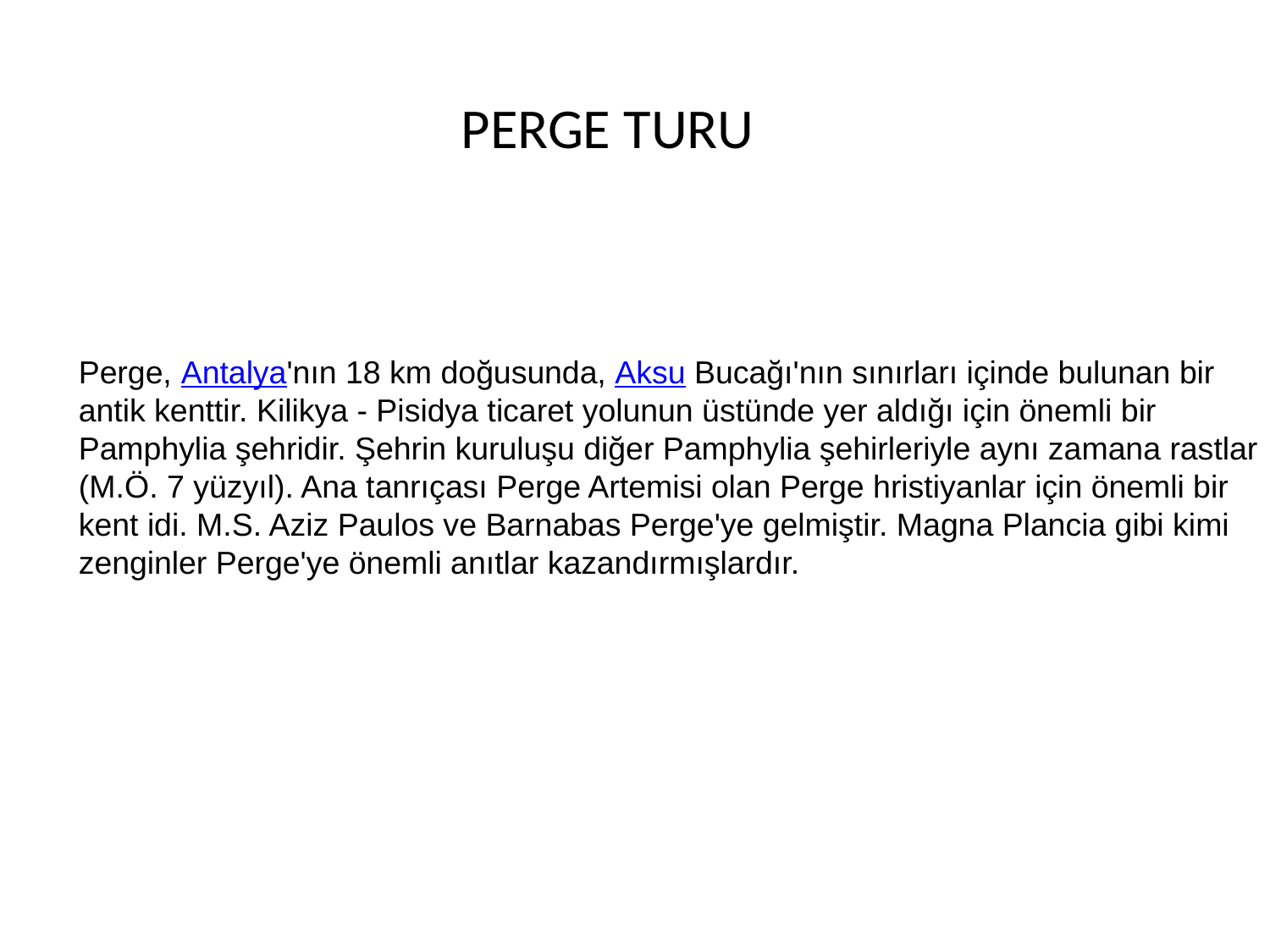

PERGE TURU
Perge, Antalya'nın 18 km doğusunda, Aksu Bucağı'nın sınırları içinde bulunan bir antik kenttir. Kilikya - Pisidya ticaret yolunun üstünde yer aldığı için önemli bir Pamphylia şehridir. Şehrin kuruluşu diğer Pamphylia şehirleriyle aynı zamana rastlar (M.Ö. 7 yüzyıl). Ana tanrıçası Perge Artemisi olan Perge hristiyanlar için önemli bir kent idi. M.S. Aziz Paulos ve Barnabas Perge'ye gelmiştir. Magna Plancia gibi kimi zenginler Perge'ye önemli anıtlar kazandırmışlardır.